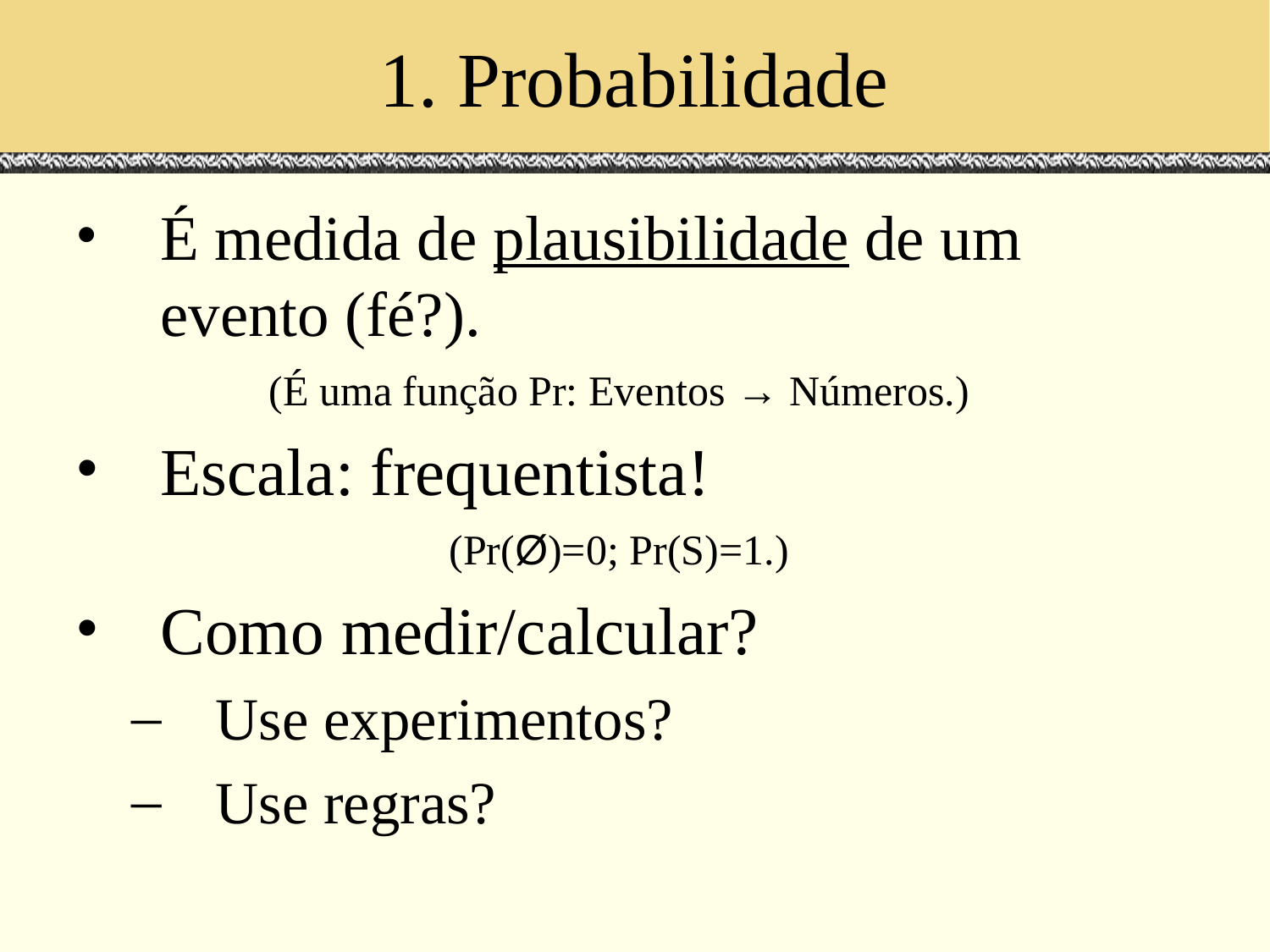

# 1. Probabilidade
É medida de plausibilidade de um evento (fé?).
(É uma função Pr: Eventos → Números.)
Escala: frequentista!
(Pr(Ø)=0; Pr(S)=1.)
Como medir/calcular?
Use experimentos?
Use regras?